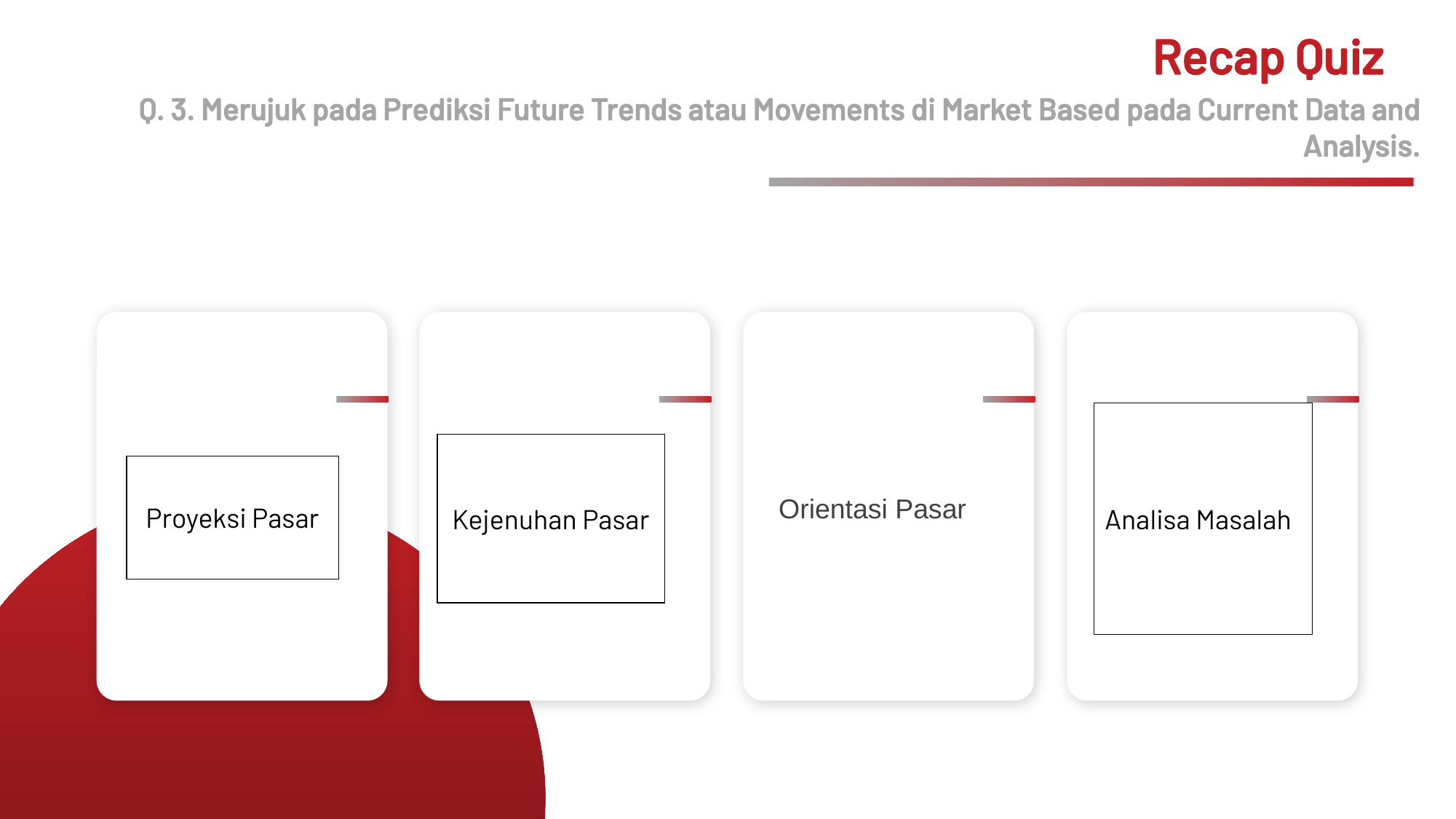

# Recap Quiz
Q. 3. Merujuk pada Prediksi Future Trends atau Movements di Market Based pada Current Data and Analysis.

| Analisa Masalah |
| --- |

| Kejenuhan Pasar |
| --- |

| Proyeksi Pasar |
| --- |
Orientasi Pasar